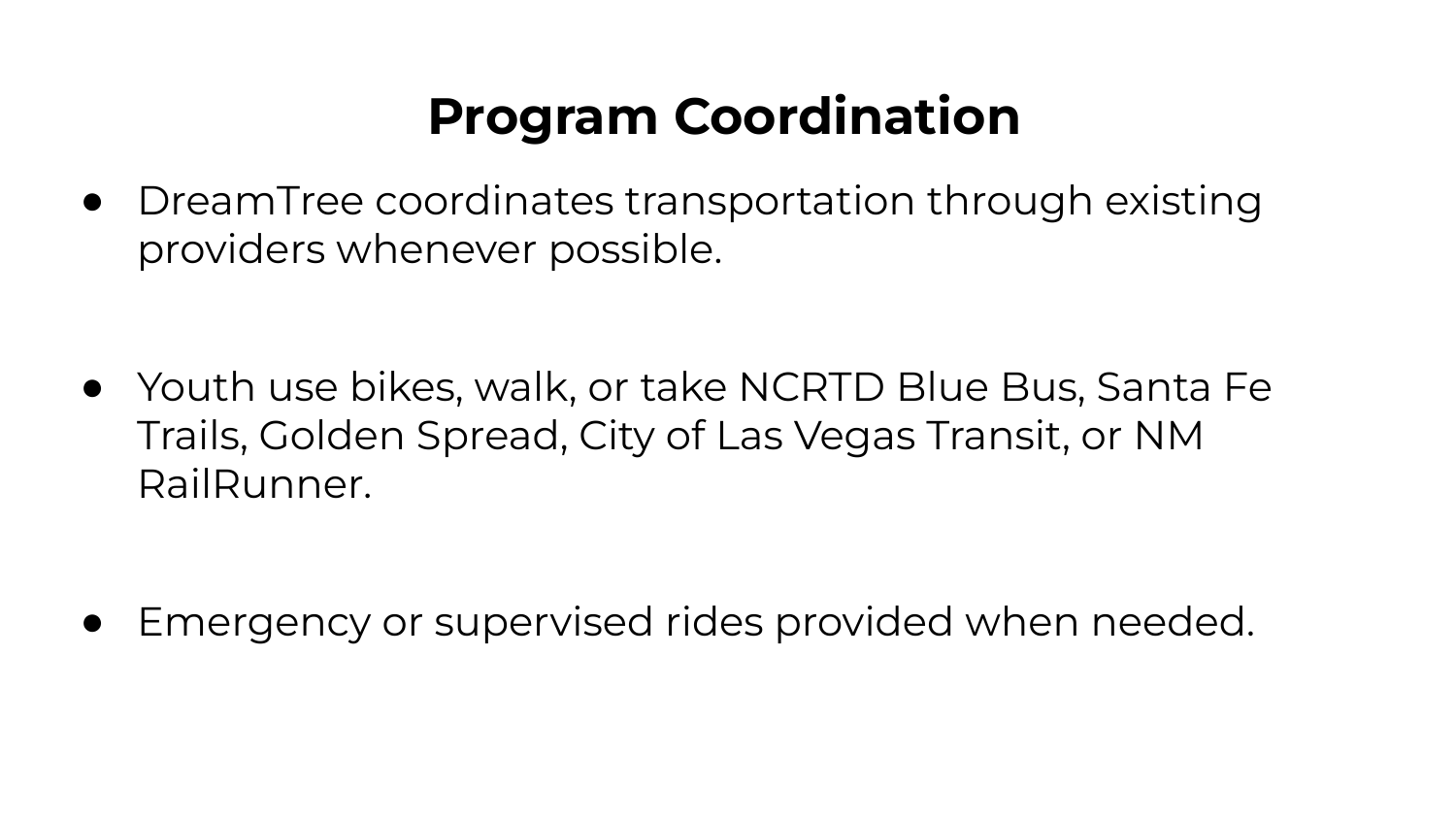

# Program Coordination
DreamTree coordinates transportation through existing providers whenever possible.

Youth use bikes, walk, or take NCRTD Blue Bus, Santa Fe Trails, Golden Spread, City of Las Vegas Transit, or NM RailRunner.

Emergency or supervised rides provided when needed.